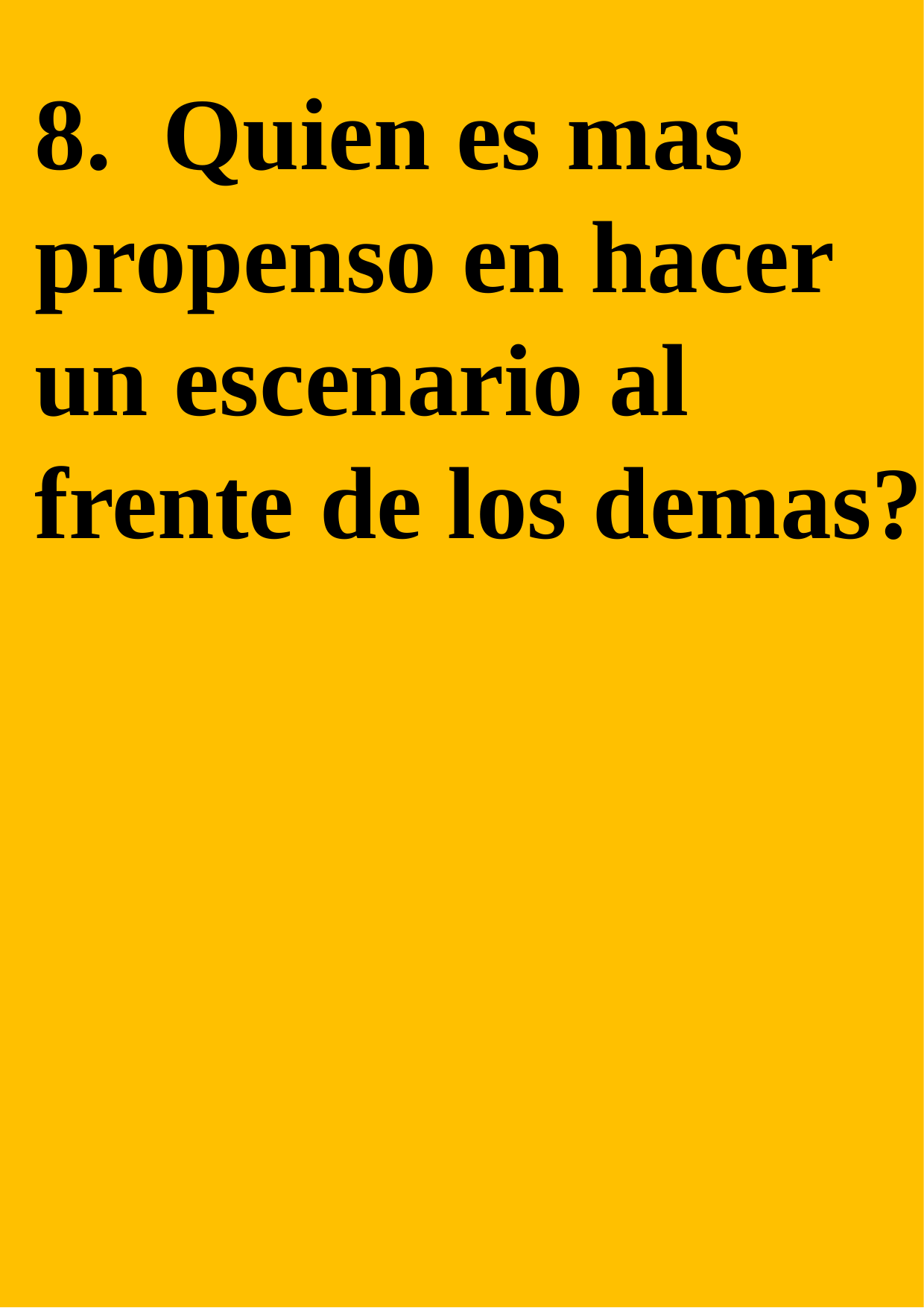

8.  Quien es mas propenso en hacer un escenario al frente de los demas?